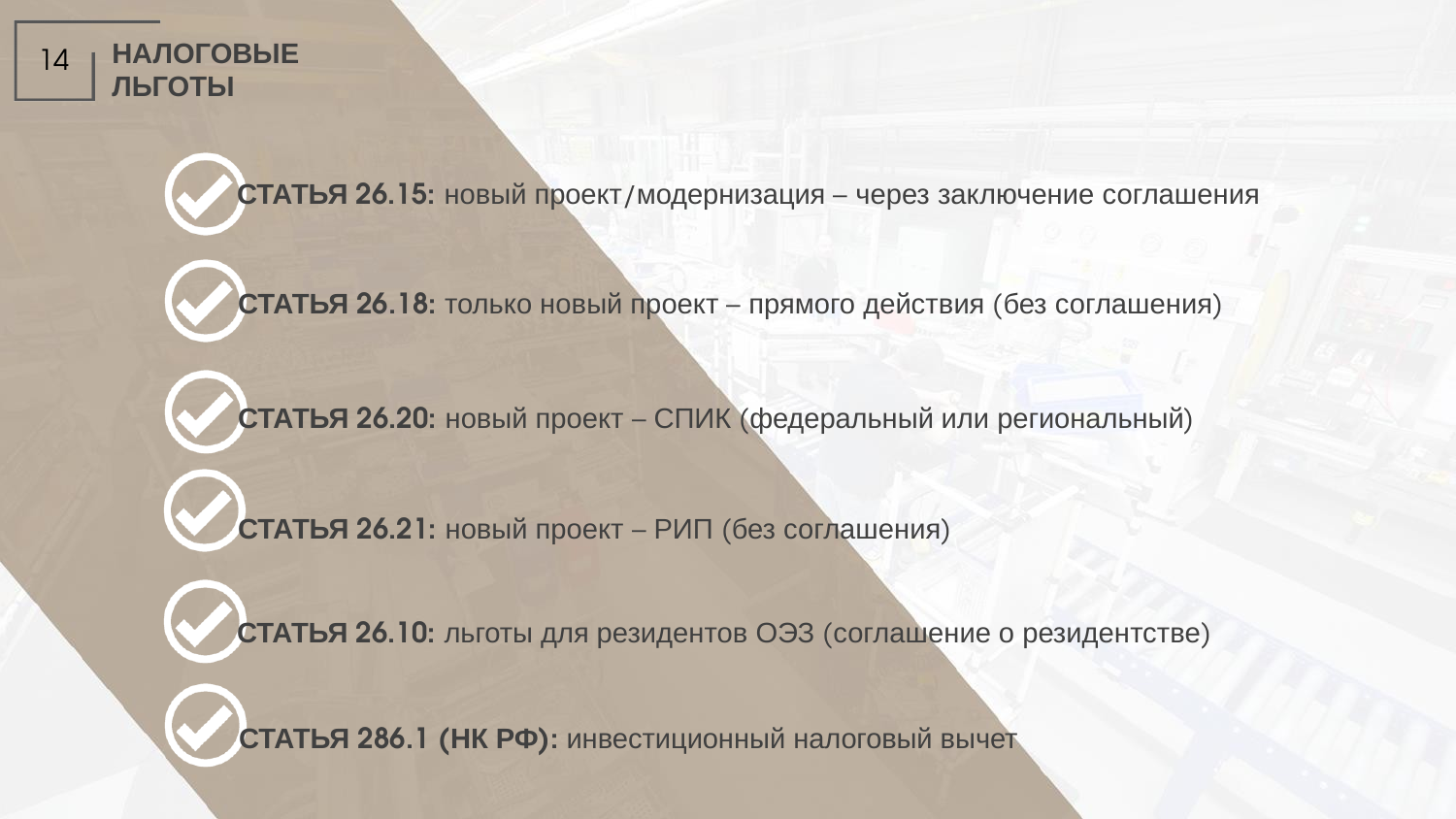

# НАЛОГОВЫЕ ЛЬГОТЫ
14

СТАТЬЯ 26.15: новый проект/модернизация – через заключение соглашения

СТАТЬЯ 26.18: только новый проект – прямого действия (без соглашения)

СТАТЬЯ 26.20: новый проект – СПИК (федеральный или региональный)

СТАТЬЯ 26.21: новый проект – РИП (без соглашения)

СТАТЬЯ 26.10: льготы для резидентов ОЭЗ (соглашение о резидентстве)

СТАТЬЯ 286.1 (НК РФ): инвестиционный налоговый вычет